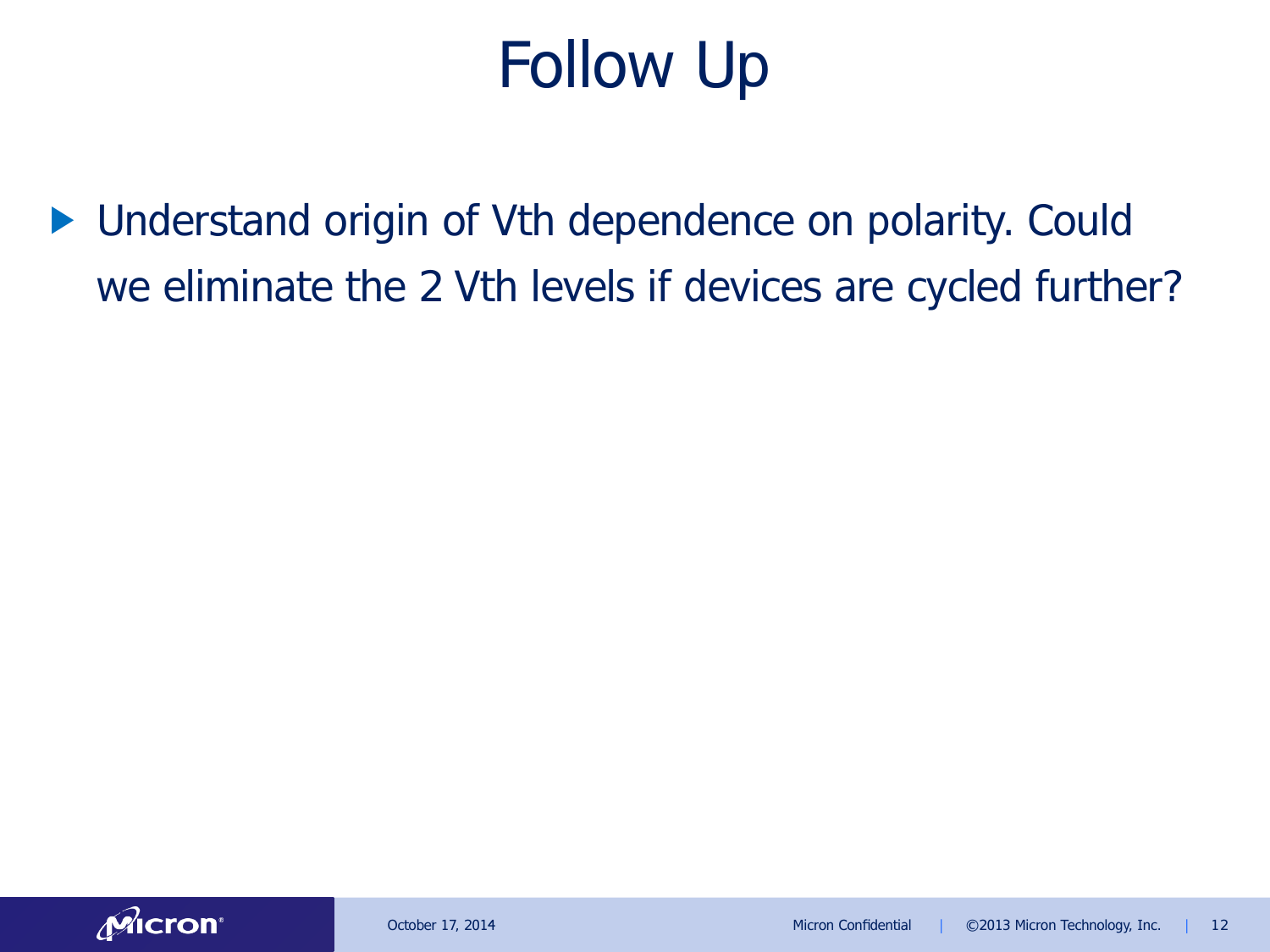

# Follow Up
Understand origin of Vth dependence on polarity. Could we eliminate the 2 Vth levels if devices are cycled further?
October 17, 2014